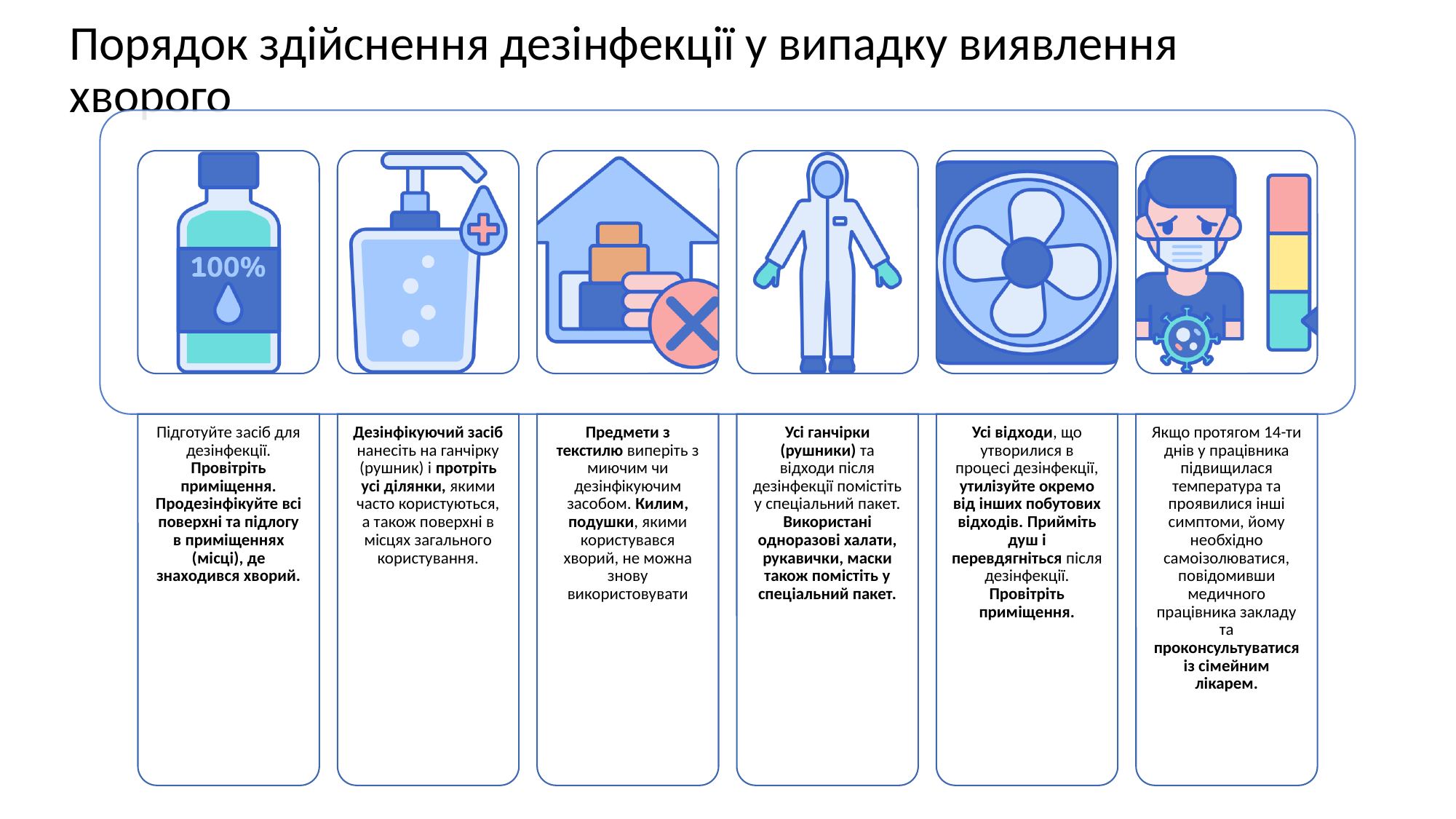

# Порядок здійснення дезінфекції у випадку виявлення хворого
Підготуйте засіб для дезінфекції. Провітріть приміщення. Продезінфікуйте всі поверхні та підлогу в приміщеннях (місці), де знаходився хворий.
Дезінфікуючий засіб нанесіть на ганчірку (рушник) і протріть усі ділянки, якими часто користуються, а також поверхні в місцях загального користування.
Предмети з текстилю виперіть з миючим чи дезінфікуючим засобом. Килим, подушки, якими користувався хворий, не можна знову використовувати
Усі ганчірки (рушники) та відходи після дезінфекції помістіть у спеціальний пакет. Використані одноразові халати, рукавички, маски також помістіть у спеціальний пакет.
Усі відходи, що утворилися в процесі дезінфекції, утилізуйте окремо від інших побутових відходів. Прийміть душ і перевдягніться після дезінфекції. Провітріть приміщення.
Якщо протягом 14-ти днів у працівника підвищилася температура та проявилися інші симптоми, йому необхідно самоізолюватися, повідомивши медичного працівника закладу та проконсультуватися із сімейним лікарем.